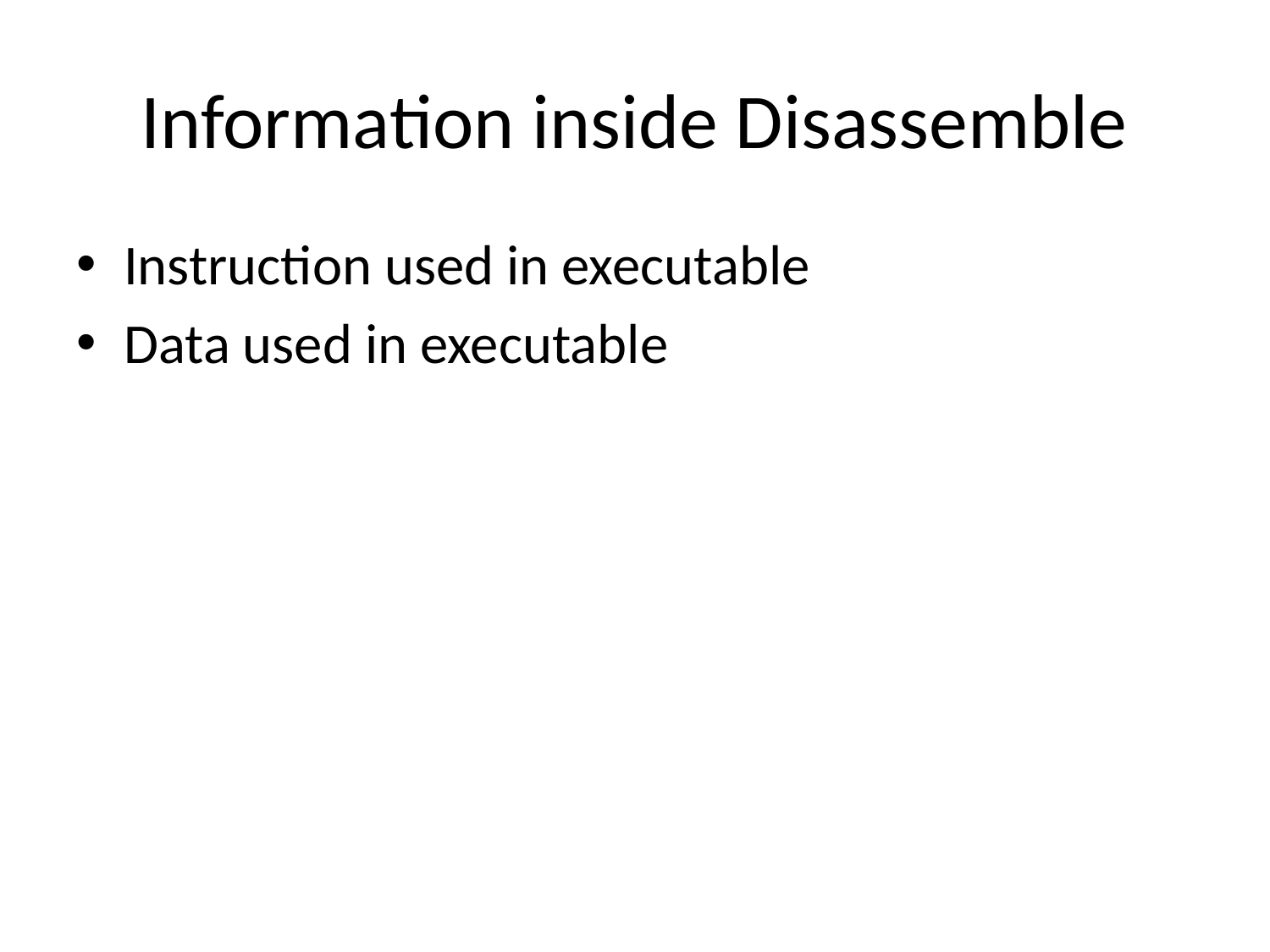

# Information inside Disassemble
Instruction used in executable
Data used in executable